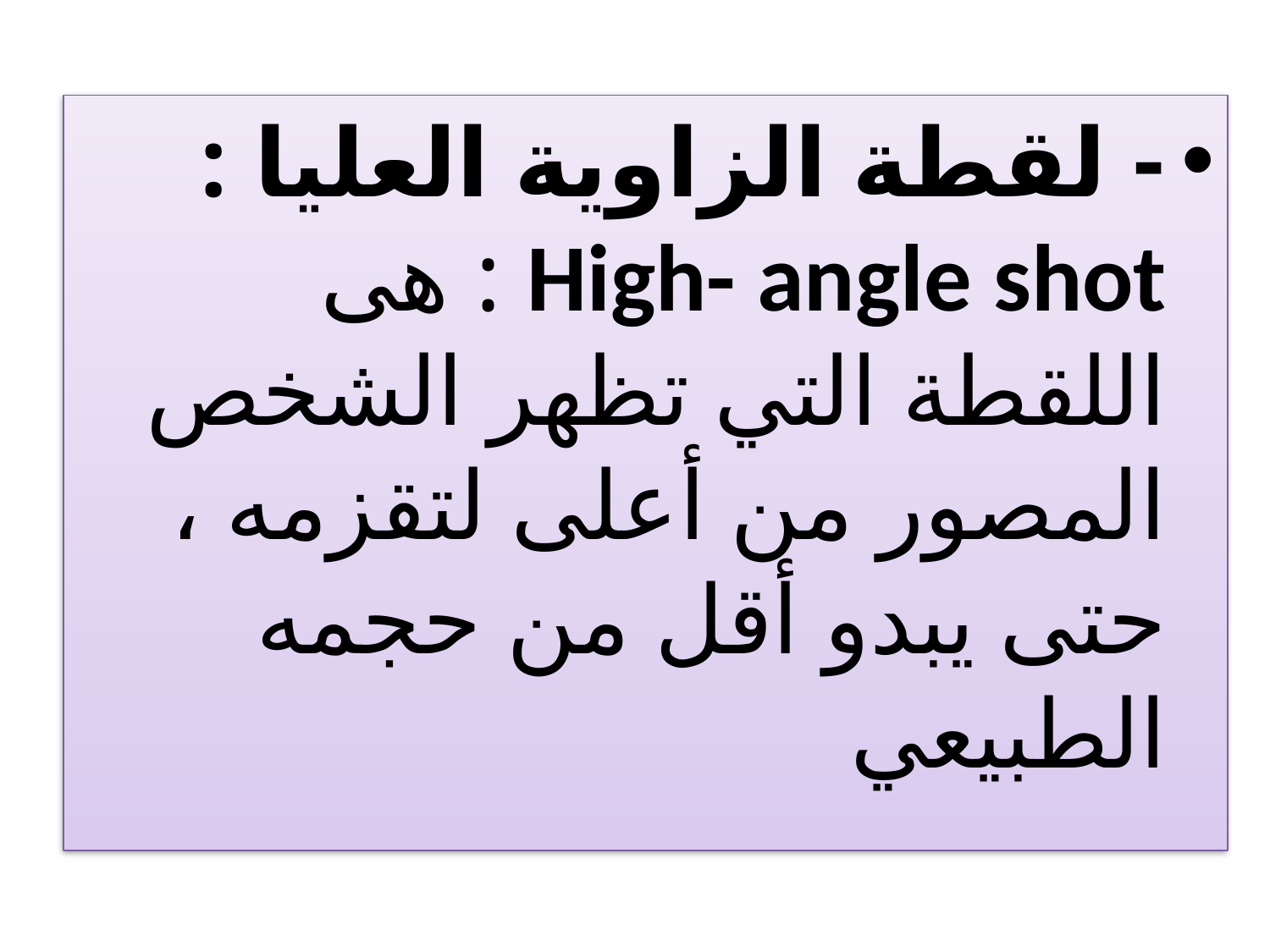

- لقطة الزاوية العليا : High- angle shot : هى اللقطة التي تظهر الشخص المصور من أعلى لتقزمه ، حتى يبدو أقل من حجمه الطبيعي